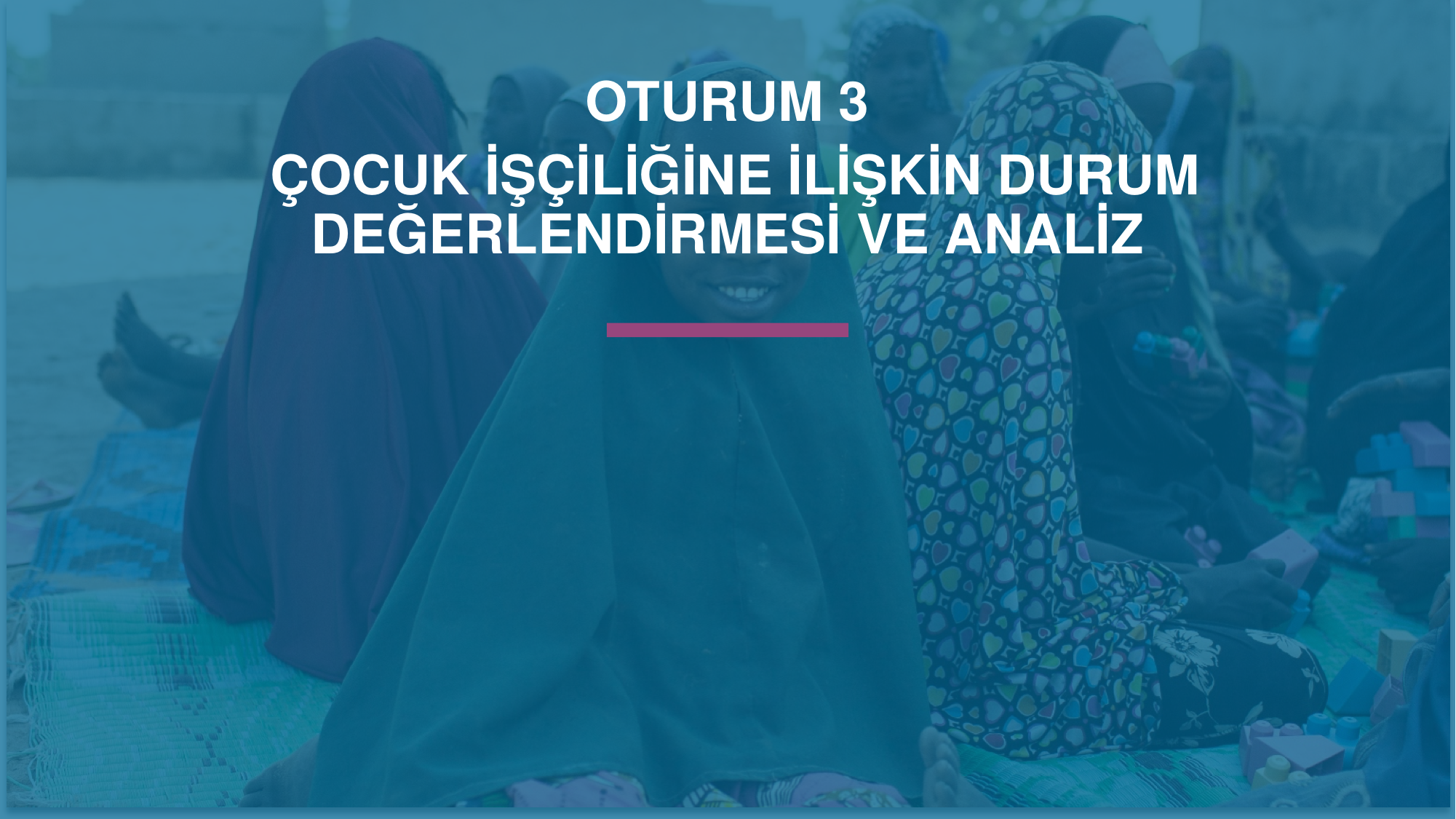

OTURUM 3
 ÇOCUK İŞÇİLİĞİNE İLİŞKİN DURUM DEĞERLENDİRMESİ VE ANALİZ